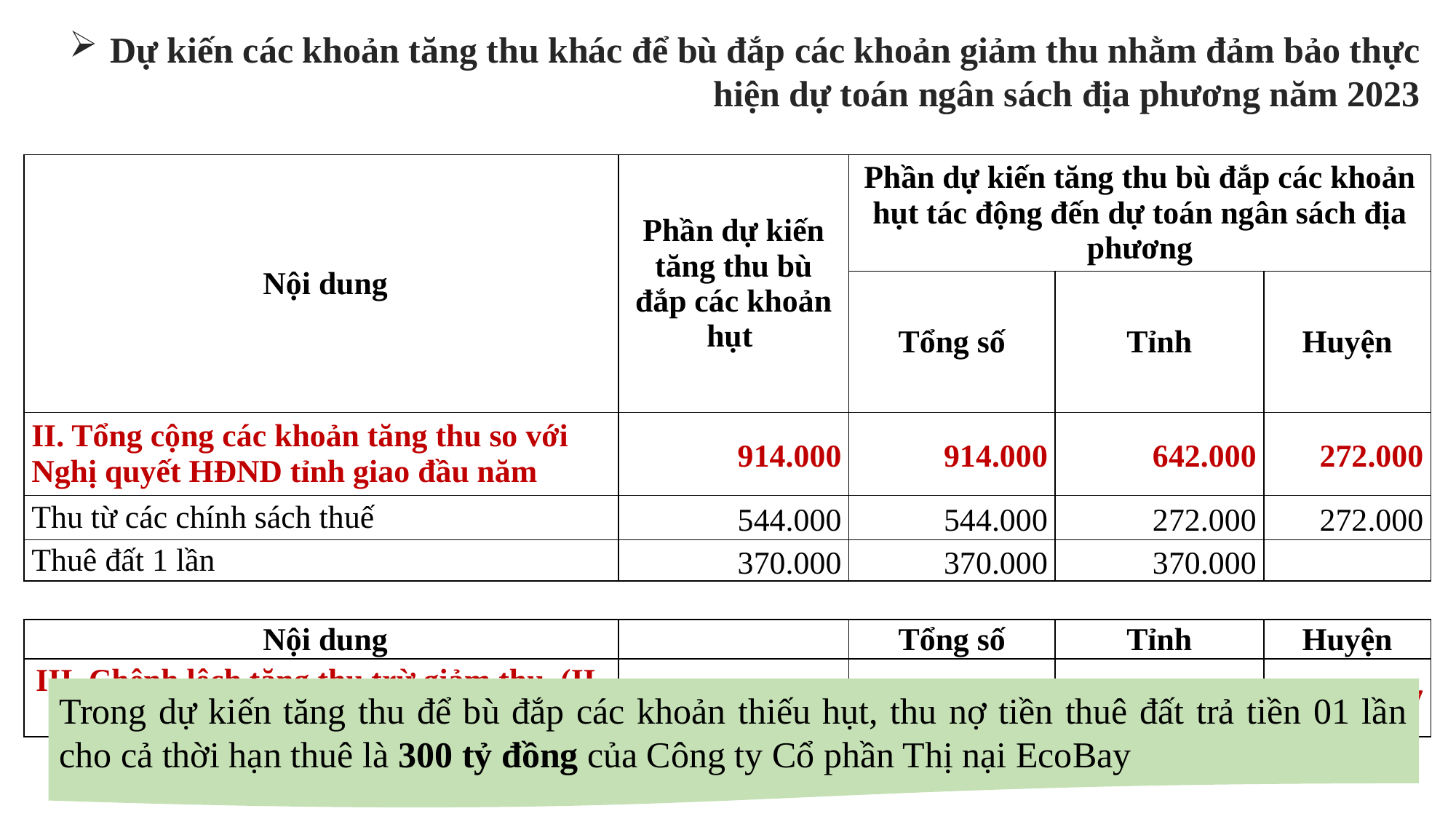

Dự kiến các khoản tăng thu khác để bù đắp các khoản giảm thu nhằm đảm bảo thực hiện dự toán ngân sách địa phương năm 2023
| Nội dung | Phần dự kiến tăng thu bù đắp các khoản hụt | Phần dự kiến tăng thu bù đắp các khoản hụt tác động đến dự toán ngân sách địa phương |  |  |
| --- | --- | --- | --- | --- |
|  |  | Tổng số | Tỉnh | Huyện |
| II. Tổng cộng các khoản tăng thu so với Nghị quyết HĐND tỉnh giao đầu năm | 914.000 | 914.000 | 642.000 | 272.000 |
| Thu từ các chính sách thuế | 544.000 | 544.000 | 272.000 | 272.000 |
| Thuê đất 1 lần | 370.000 | 370.000 | 370.000 |  |
|  |  |  |  |  |
| Nội dung |  | Tổng số | Tỉnh | Huyện |
| III. Chênh lệch tăng thu trừ giảm thu (II-I) |  | 142.210 | 132.573 | 9.637 |
Trong dự kiến tăng thu để bù đắp các khoản thiếu hụt, thu nợ tiền thuê đất trả tiền 01 lần cho cả thời hạn thuê là 300 tỷ đồng của Công ty Cổ phần Thị nại EcoBay